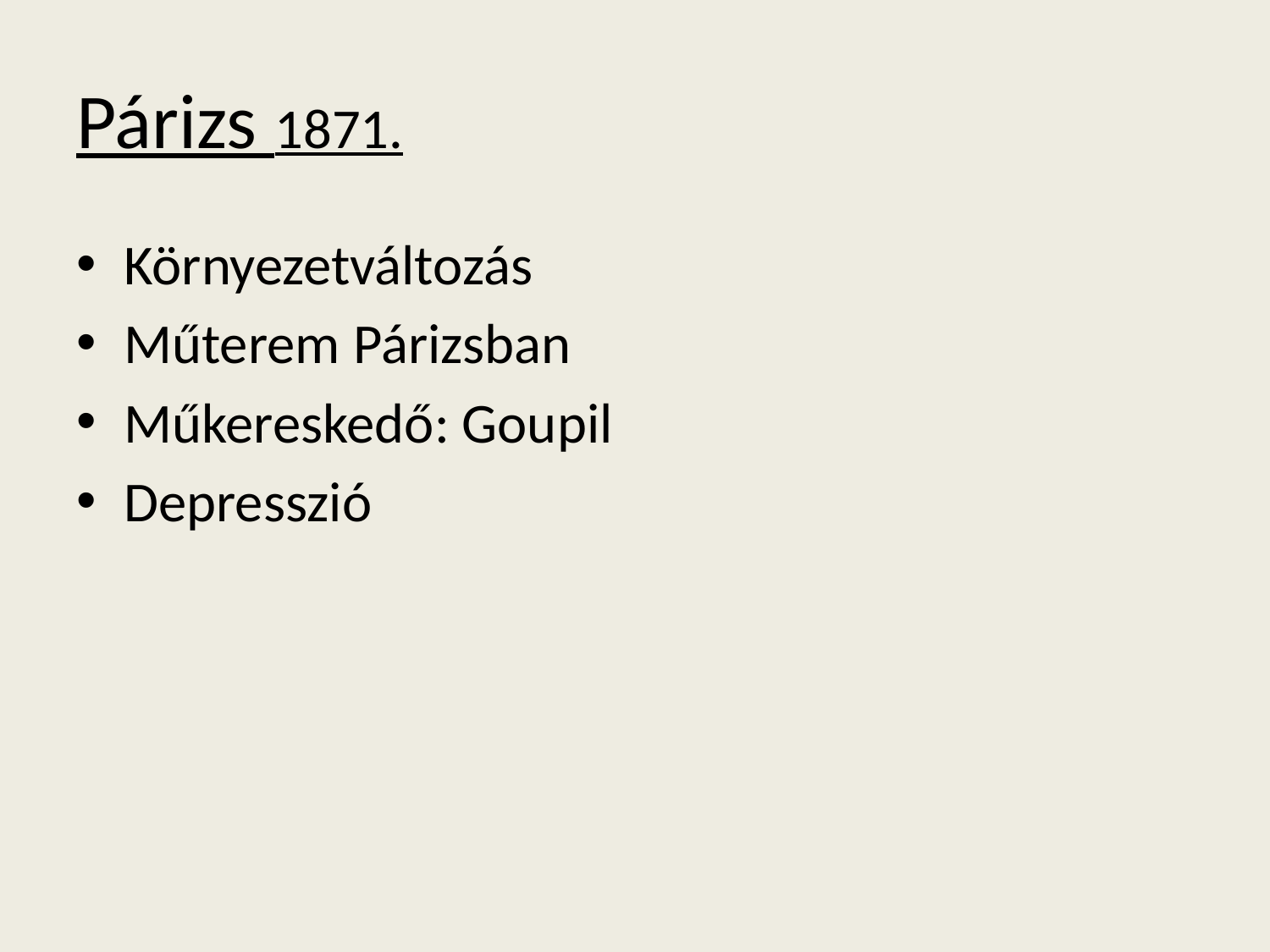

# Párizs 1871.
Környezetváltozás
Műterem Párizsban
Műkereskedő: Goupil
Depresszió